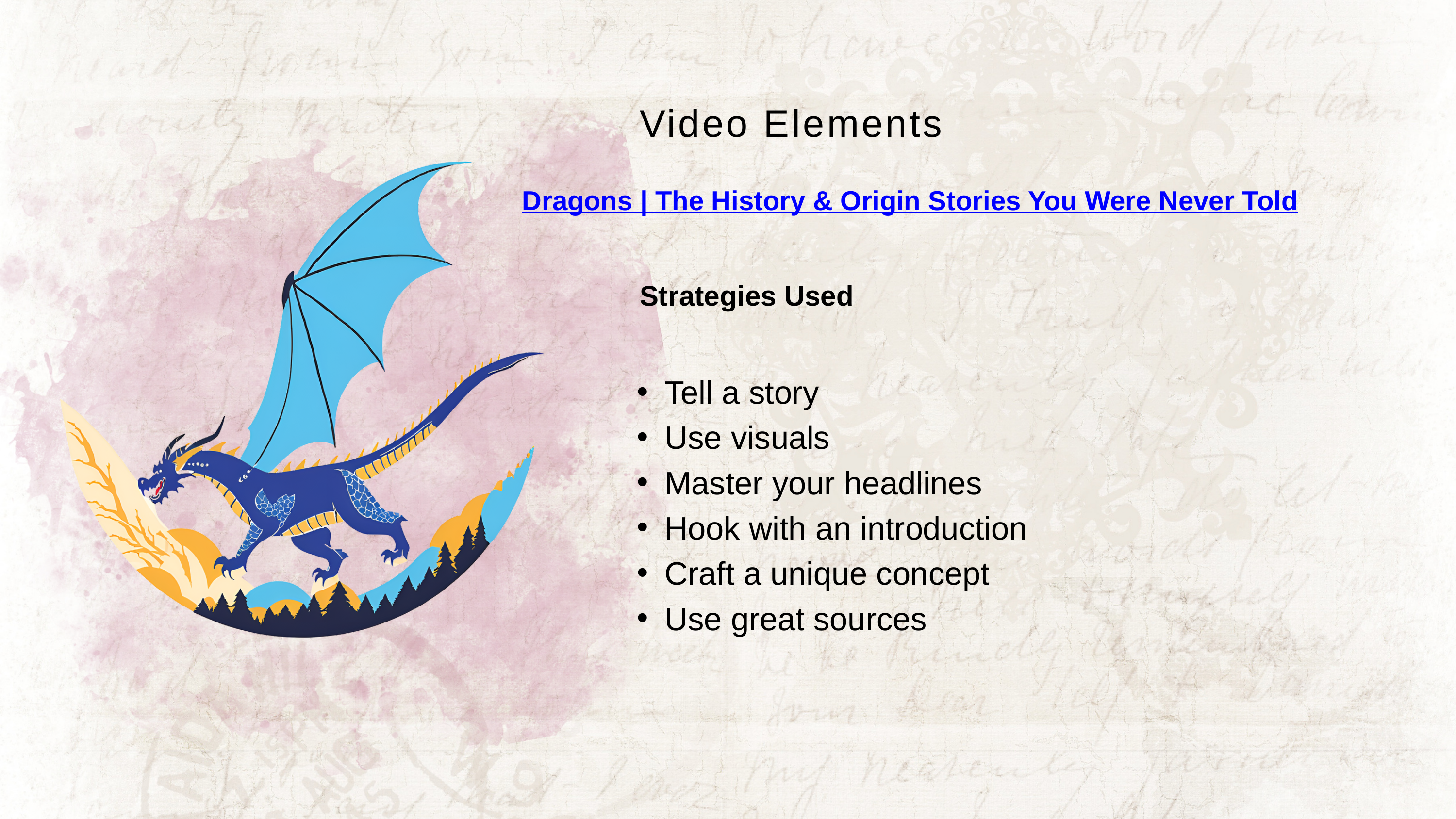

Video Elements

Dragons | The History & Origin Stories You Were Never Told

Strategies Used
Tell a story
Use visuals
Master your headlines
Hook with an introduction
Craft a unique concept
Use great sources